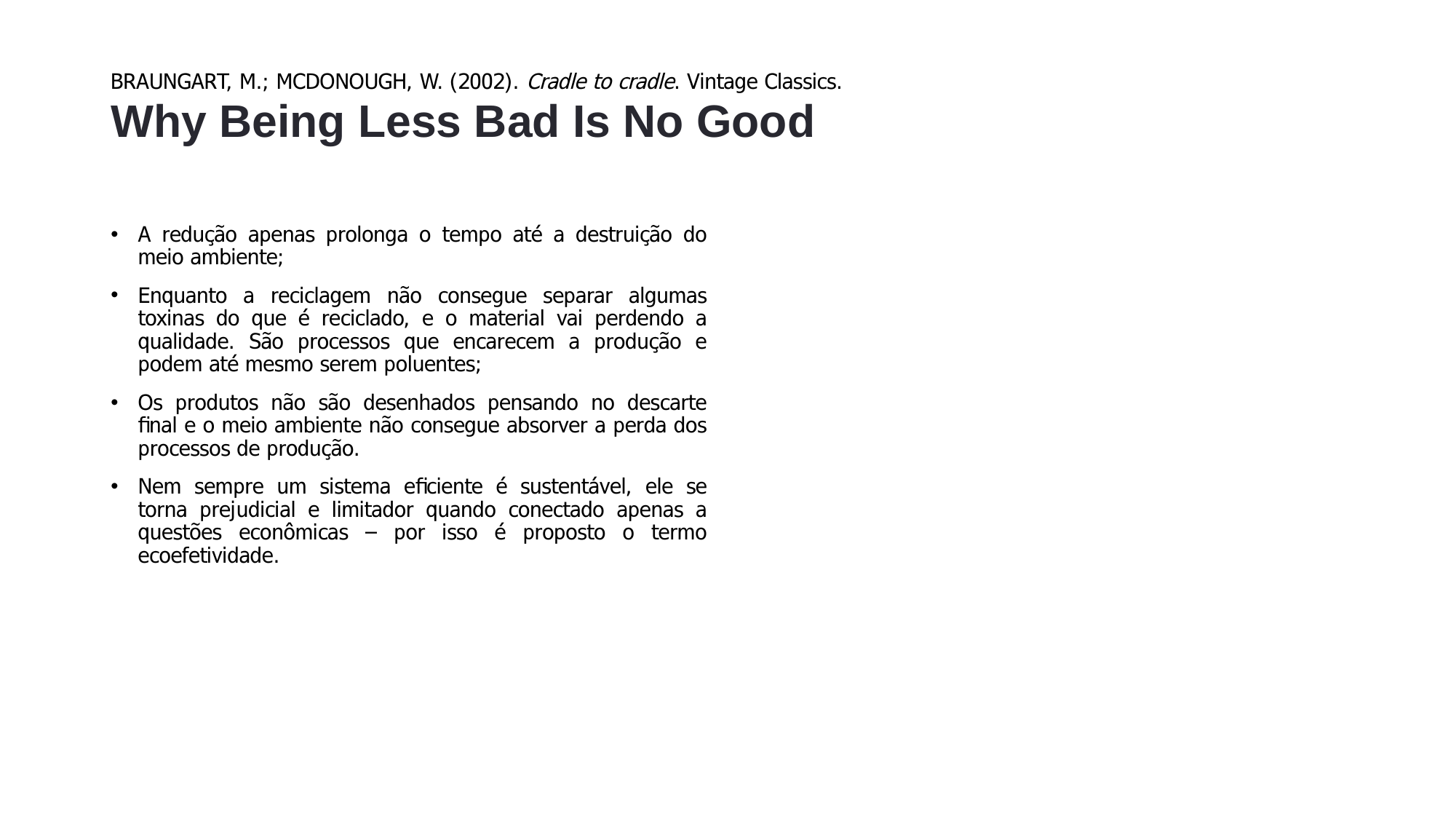

# Why Being Less Bad Is No Good
BRAUNGART, M.; MCDONOUGH, W. (2002). Cradle to cradle. Vintage Classics.
A redução apenas prolonga o tempo até a destruição do meio ambiente;
Enquanto a reciclagem não consegue separar algumas toxinas do que é reciclado, e o material vai perdendo a qualidade. São processos que encarecem a produção e podem até mesmo serem poluentes;
Os produtos não são desenhados pensando no descarte final e o meio ambiente não consegue absorver a perda dos processos de produção.
Nem sempre um sistema eficiente é sustentável, ele se torna prejudicial e limitador quando conectado apenas a questões econômicas – por isso é proposto o termo ecoefetividade.